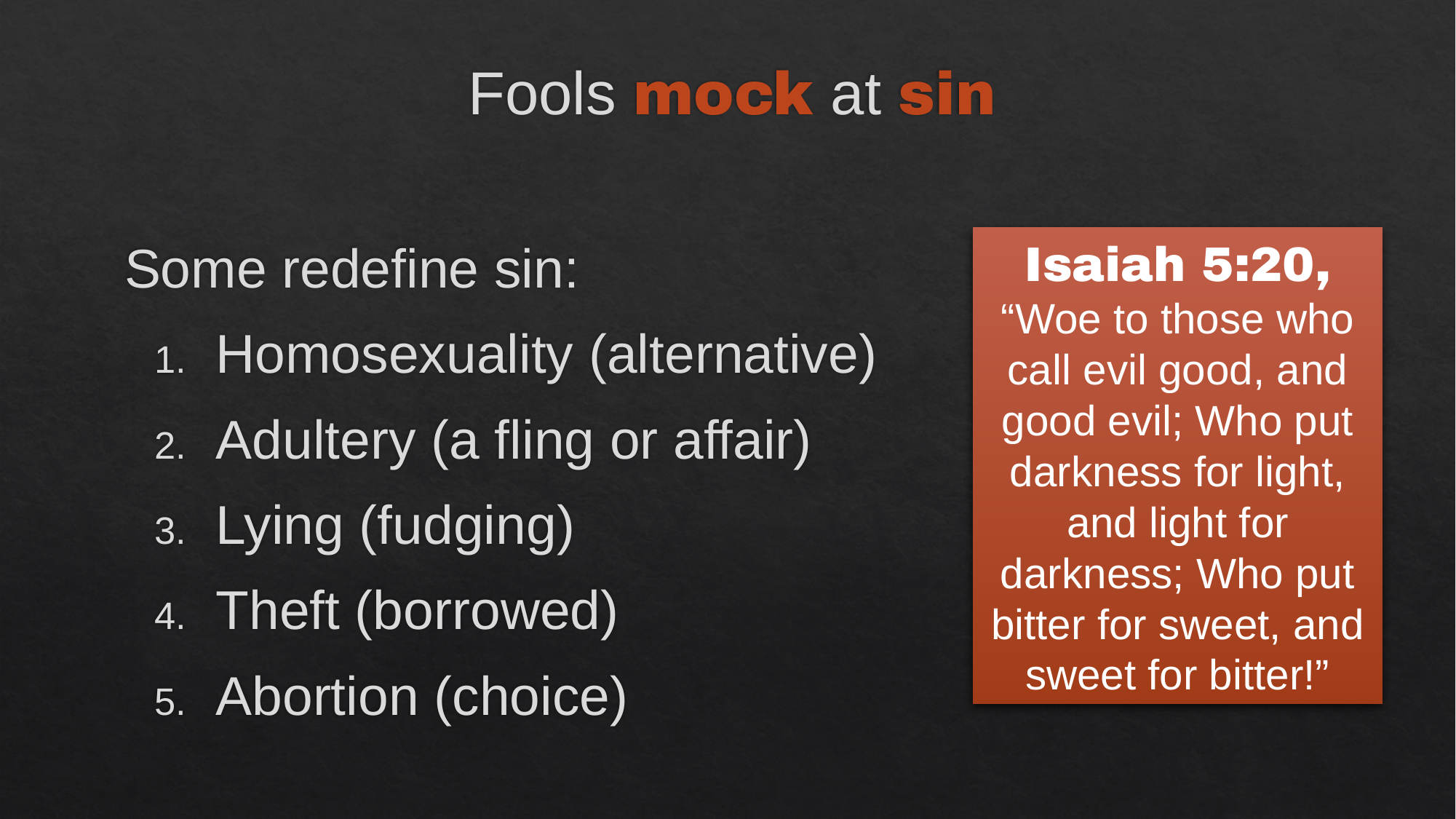

# Fools mock at sin
Some redefine sin:
Homosexuality (alternative)
Adultery (a fling or affair)
Lying (fudging)
Theft (borrowed)
Abortion (choice)
Isaiah 5:20,
“Woe to those who call evil good, and good evil; Who put darkness for light, and light for darkness; Who put bitter for sweet, and sweet for bitter!”